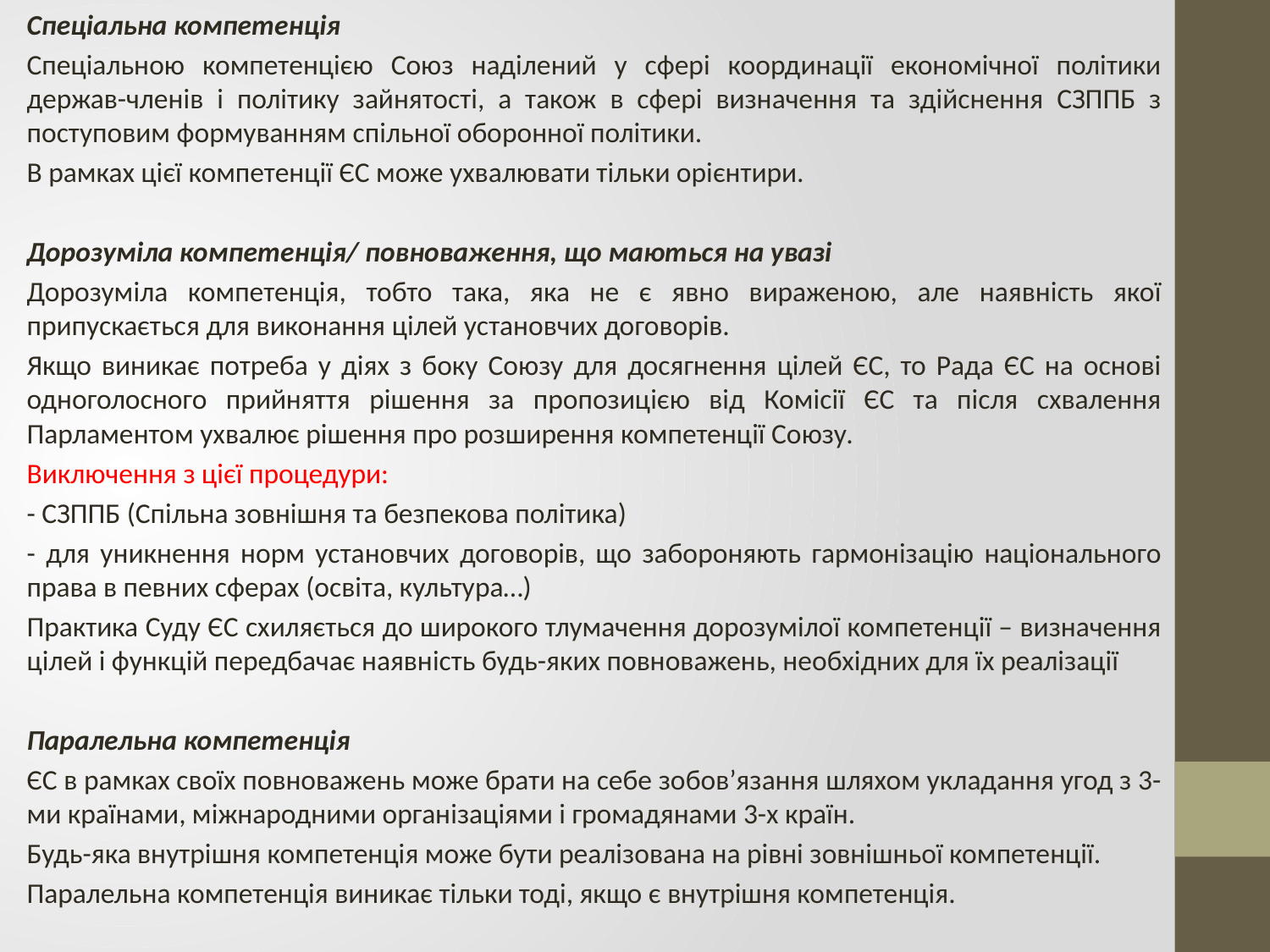

Спеціальна компетенція
Спеціальною компетенцією Союз наділений у сфері координації економічної політики держав-членів і політику зайнятості, а також в сфері визначення та здійснення СЗППБ з поступовим формуванням спільної оборонної політики.
В рамках цієї компетенції ЄС може ухвалювати тільки орієнтири.

Дорозуміла компетенція/ повноваження, що маються на увазі
Дорозуміла компетенція, тобто така, яка не є явно вираженою, але наявність якої припускається для виконання цілей установчих договорів.
Якщо виникає потреба у діях з боку Союзу для досягнення цілей ЄС, то Рада ЄС на основі одноголосного прийняття рішення за пропозицією від Комісії ЄС та після схвалення Парламентом ухвалює рішення про розширення компетенції Союзу.
Виключення з цієї процедури:
- СЗППБ (Спільна зовнішня та безпекова політика)
- для уникнення норм установчих договорів, що забороняють гармонізацію національного права в певних сферах (освіта, культура…)
Практика Суду ЄС схиляється до широкого тлумачення дорозумілої компетенції – визначення цілей і функцій передбачає наявність будь-яких повноважень, необхідних для їх реалізації

Паралельна компетенція
ЄС в рамках своїх повноважень може брати на себе зобов’язання шляхом укладання угод з 3-ми країнами, міжнародними організаціями і громадянами 3-х країн.
Будь-яка внутрішня компетенція може бути реалізована на рівні зовнішньої компетенції.
Паралельна компетенція виникає тільки тоді, якщо є внутрішня компетенція.